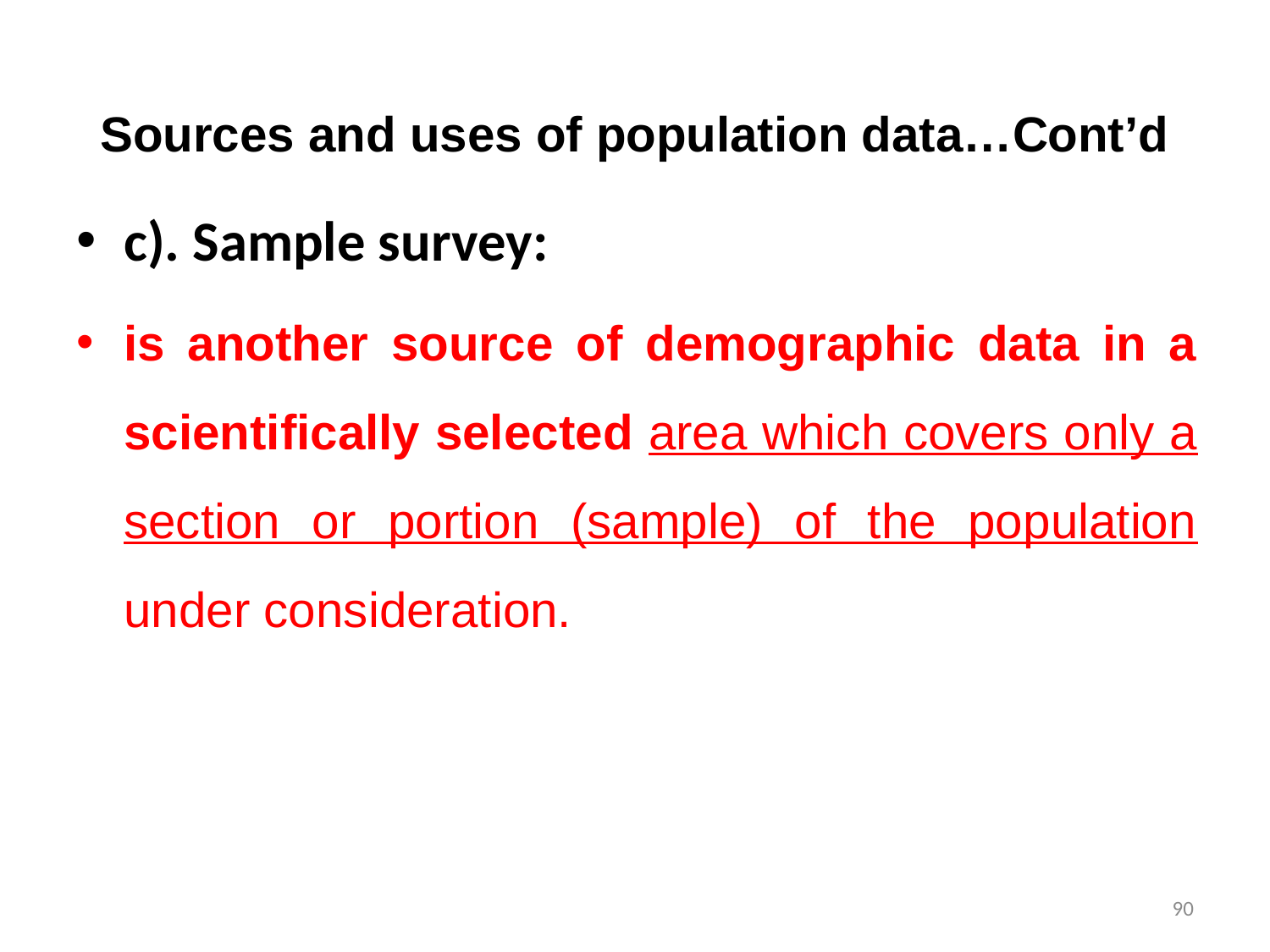

# Sources and uses of population data…Cont’d
c). Sample survey:
is another source of demographic data in a scientifically selected area which covers only a section or portion (sample) of the population under consideration.
90